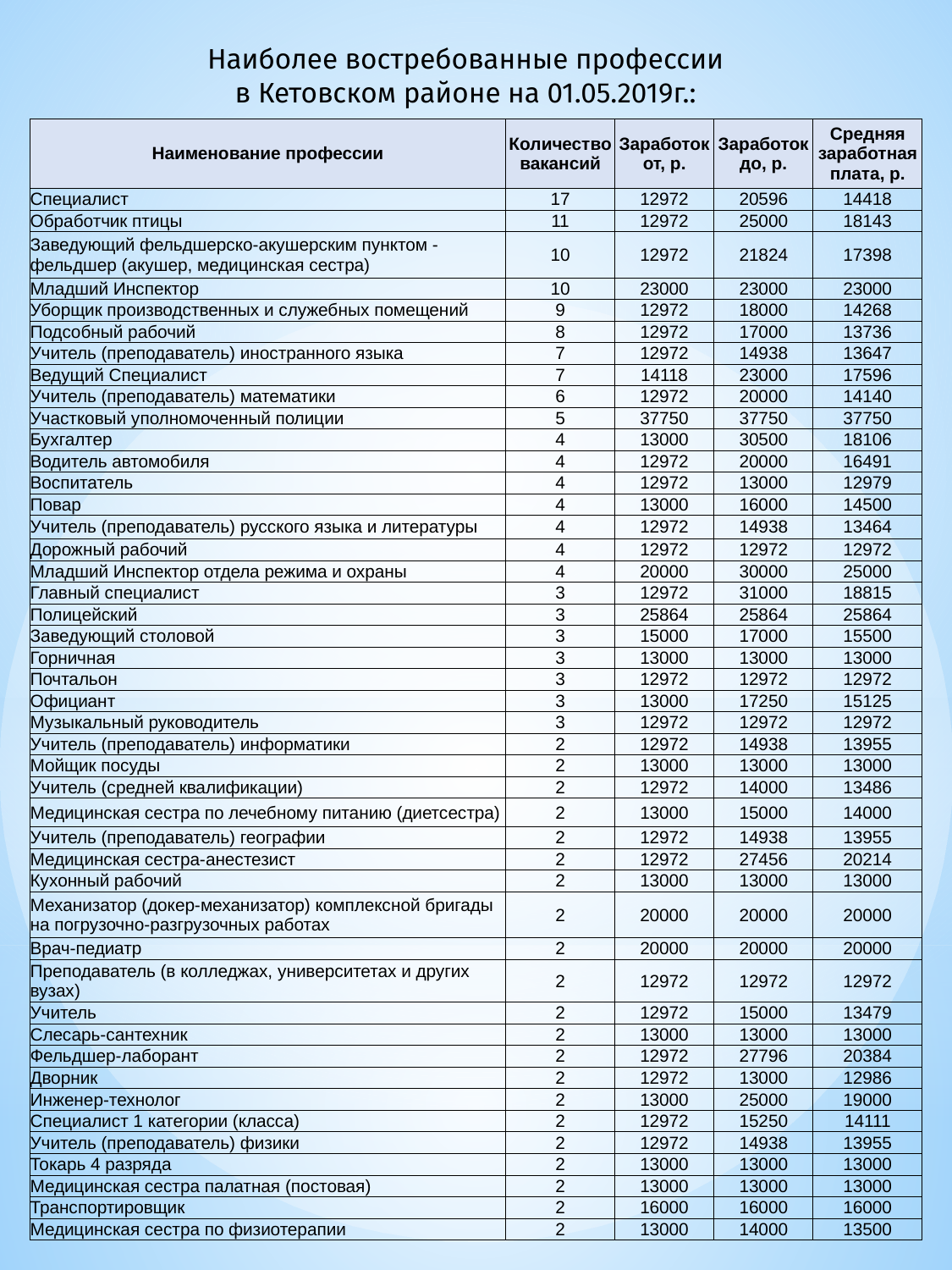

Наиболее востребованные профессии
в Кетовском районе на 01.05.2019г.:
| Наименование профессии | Количество вакансий | Заработок от, р. | Заработок до, р. | Средняя заработная плата, р. |
| --- | --- | --- | --- | --- |
| Специалист | 17 | 12972 | 20596 | 14418 |
| Обработчик птицы | 11 | 12972 | 25000 | 18143 |
| Заведующий фельдшерско-акушерским пунктом - фельдшер (акушер, медицинская сестра) | 10 | 12972 | 21824 | 17398 |
| Младший Инспектор | 10 | 23000 | 23000 | 23000 |
| Уборщик производственных и служебных помещений | 9 | 12972 | 18000 | 14268 |
| Подсобный рабочий | 8 | 12972 | 17000 | 13736 |
| Учитель (преподаватель) иностранного языка | 7 | 12972 | 14938 | 13647 |
| Ведущий Специалист | 7 | 14118 | 23000 | 17596 |
| Учитель (преподаватель) математики | 6 | 12972 | 20000 | 14140 |
| Участковый уполномоченный полиции | 5 | 37750 | 37750 | 37750 |
| Бухгалтер | 4 | 13000 | 30500 | 18106 |
| Водитель автомобиля | 4 | 12972 | 20000 | 16491 |
| Воспитатель | 4 | 12972 | 13000 | 12979 |
| Повар | 4 | 13000 | 16000 | 14500 |
| Учитель (преподаватель) русского языка и литературы | 4 | 12972 | 14938 | 13464 |
| Дорожный рабочий | 4 | 12972 | 12972 | 12972 |
| Младший Инспектор отдела режима и охраны | 4 | 20000 | 30000 | 25000 |
| Главный специалист | 3 | 12972 | 31000 | 18815 |
| Полицейский | 3 | 25864 | 25864 | 25864 |
| Заведующий столовой | 3 | 15000 | 17000 | 15500 |
| Горничная | 3 | 13000 | 13000 | 13000 |
| Почтальон | 3 | 12972 | 12972 | 12972 |
| Официант | 3 | 13000 | 17250 | 15125 |
| Музыкальный руководитель | 3 | 12972 | 12972 | 12972 |
| Учитель (преподаватель) информатики | 2 | 12972 | 14938 | 13955 |
| Мойщик посуды | 2 | 13000 | 13000 | 13000 |
| Учитель (средней квалификации) | 2 | 12972 | 14000 | 13486 |
| Медицинская сестра по лечебному питанию (диетсестра) | 2 | 13000 | 15000 | 14000 |
| Учитель (преподаватель) географии | 2 | 12972 | 14938 | 13955 |
| Медицинская сестра-анестезист | 2 | 12972 | 27456 | 20214 |
| Кухонный рабочий | 2 | 13000 | 13000 | 13000 |
| Механизатор (докер-механизатор) комплексной бригады на погрузочно-разгрузочных работах | 2 | 20000 | 20000 | 20000 |
| Врач-педиатр | 2 | 20000 | 20000 | 20000 |
| Преподаватель (в колледжах, университетах и других вузах) | 2 | 12972 | 12972 | 12972 |
| Учитель | 2 | 12972 | 15000 | 13479 |
| Слесарь-сантехник | 2 | 13000 | 13000 | 13000 |
| Фельдшер-лаборант | 2 | 12972 | 27796 | 20384 |
| Дворник | 2 | 12972 | 13000 | 12986 |
| Инженер-технолог | 2 | 13000 | 25000 | 19000 |
| Специалист 1 категории (класса) | 2 | 12972 | 15250 | 14111 |
| Учитель (преподаватель) физики | 2 | 12972 | 14938 | 13955 |
| Токарь 4 разряда | 2 | 13000 | 13000 | 13000 |
| Медицинская сестра палатная (постовая) | 2 | 13000 | 13000 | 13000 |
| Транспортировщик | 2 | 16000 | 16000 | 16000 |
| Медицинская сестра по физиотерапии | 2 | 13000 | 14000 | 13500 |